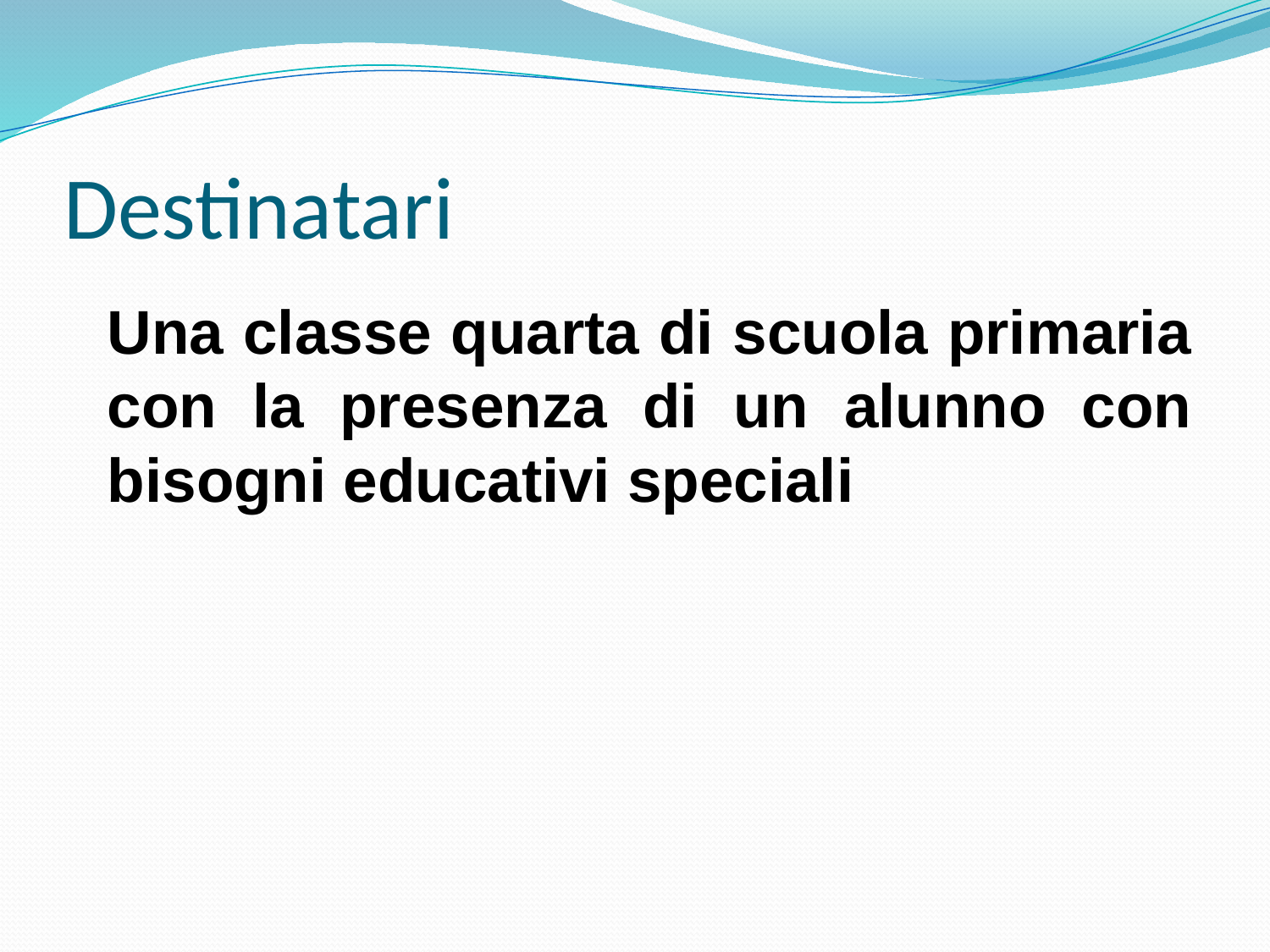

# Destinatari

Una classe quarta di scuola primaria con la presenza di un alunno con bisogni educativi speciali